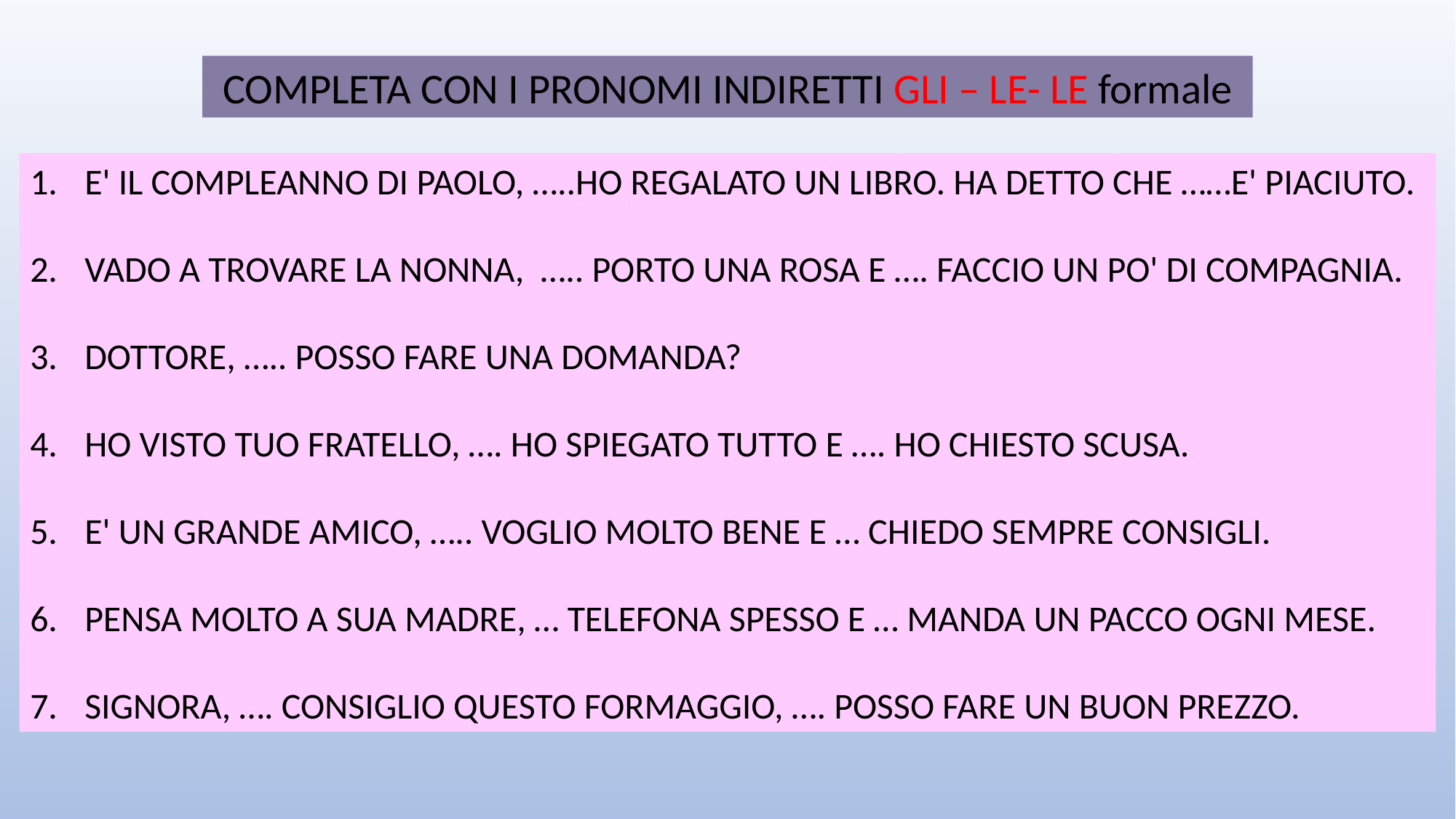

COMPLETA CON I PRONOMI INDIRETTI GLI – LE- LE formale
E' IL COMPLEANNO DI PAOLO, …..HO REGALATO UN LIBRO. HA DETTO CHE ……E' PIACIUTO.

VADO A TROVARE LA NONNA,  ….. PORTO UNA ROSA E …. FACCIO UN PO' DI COMPAGNIA.

DOTTORE, ….. POSSO FARE UNA DOMANDA?

HO VISTO TUO FRATELLO, …. HO SPIEGATO TUTTO E …. HO CHIESTO SCUSA.

E' UN GRANDE AMICO, ….. VOGLIO MOLTO BENE E … CHIEDO SEMPRE CONSIGLI.

PENSA MOLTO A SUA MADRE, … TELEFONA SPESSO E … MANDA UN PACCO OGNI MESE.

SIGNORA, …. CONSIGLIO QUESTO FORMAGGIO, …. POSSO FARE UN BUON PREZZO.